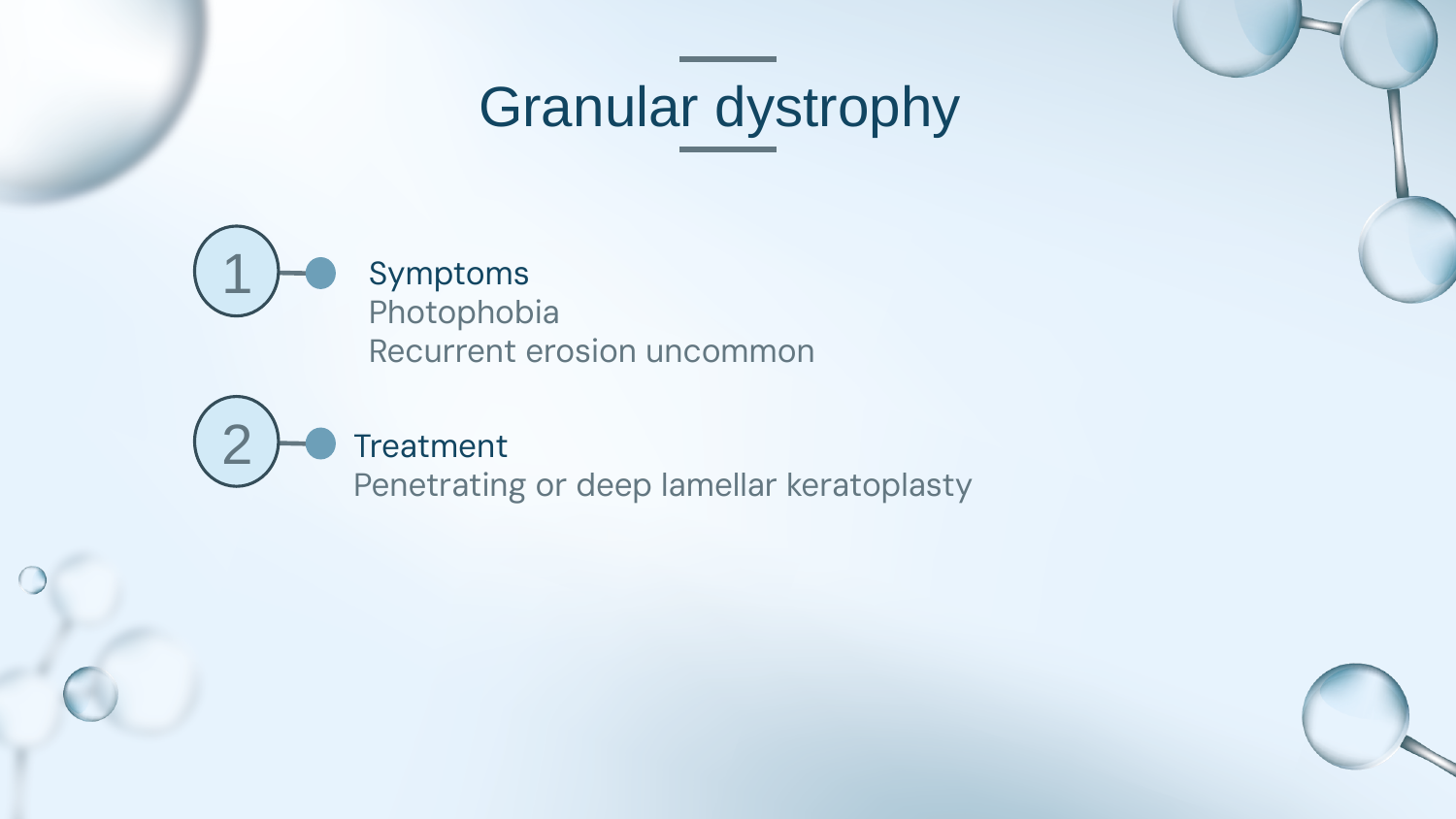

# Granular dystrophy
1

2

Symptoms
Photophobia
Recurrent erosion uncommon

Treatment
Penetrating or deep lamellar keratoplasty